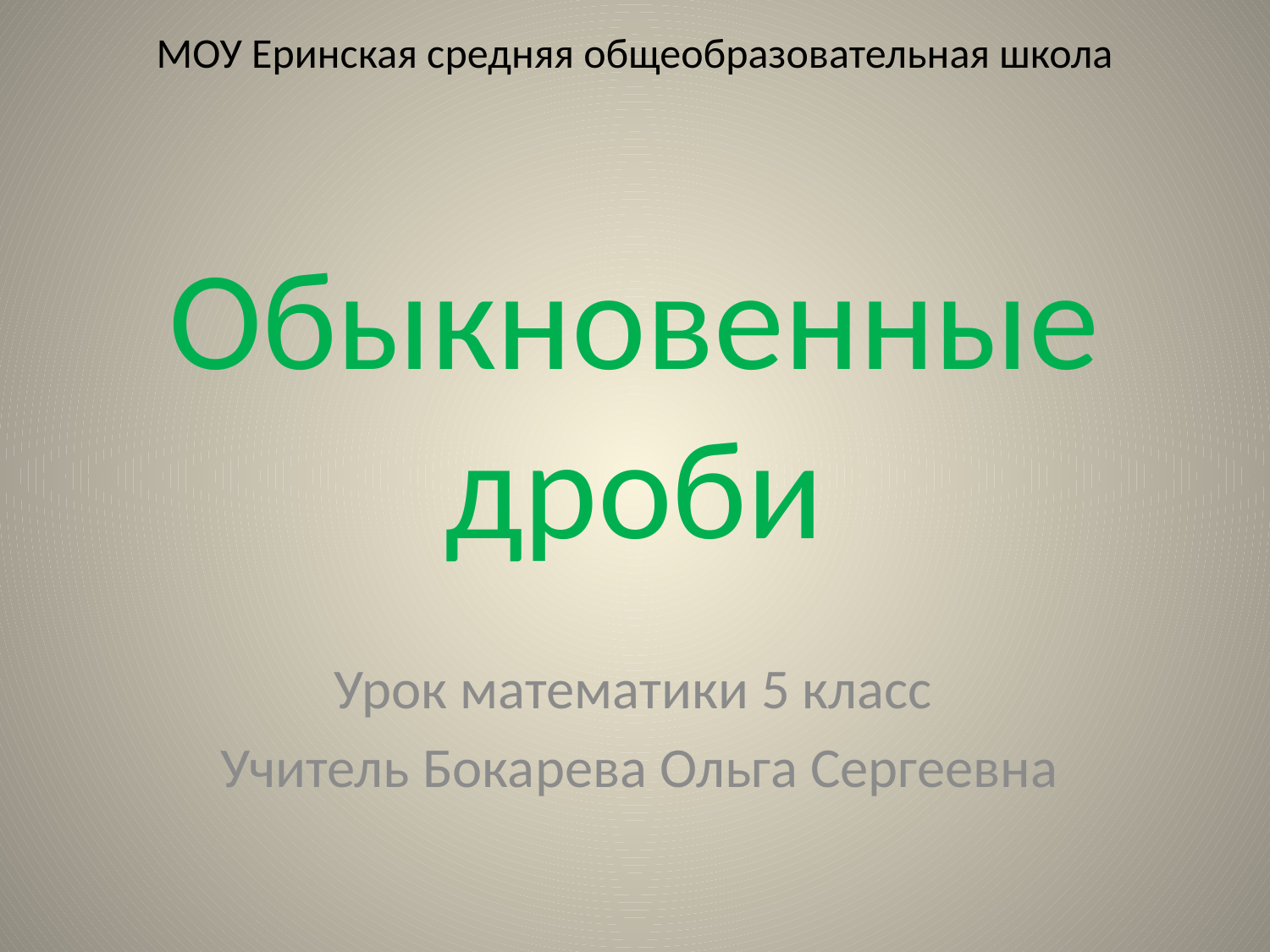

# МОУ Еринская средняя общеобразовательная школа Обыкновенные дроби
Урок математики 5 класс
Учитель Бокарева Ольга Сергеевна